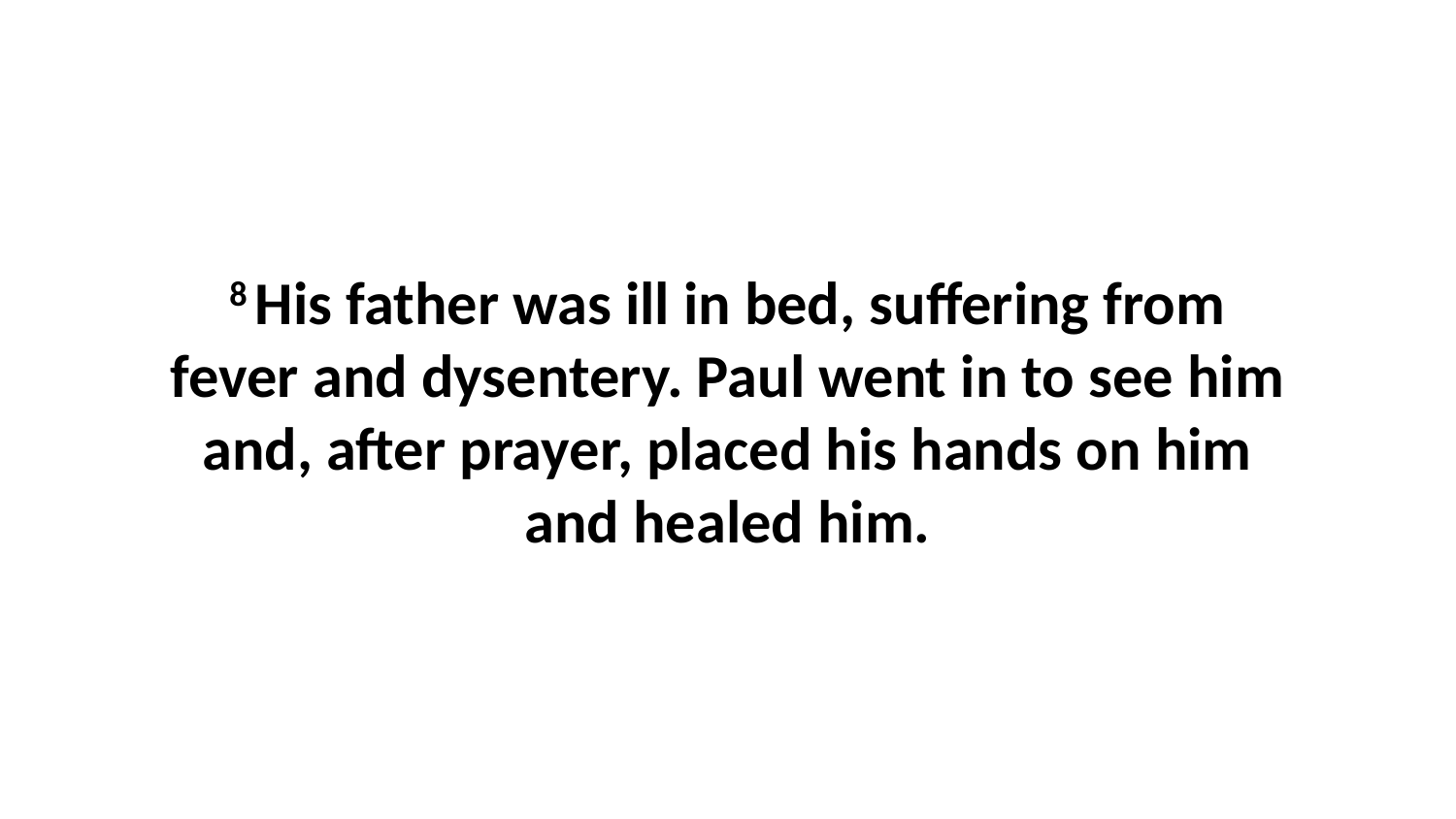

8 His father was ill in bed, suffering from fever and dysentery. Paul went in to see him and, after prayer, placed his hands on him and healed him.